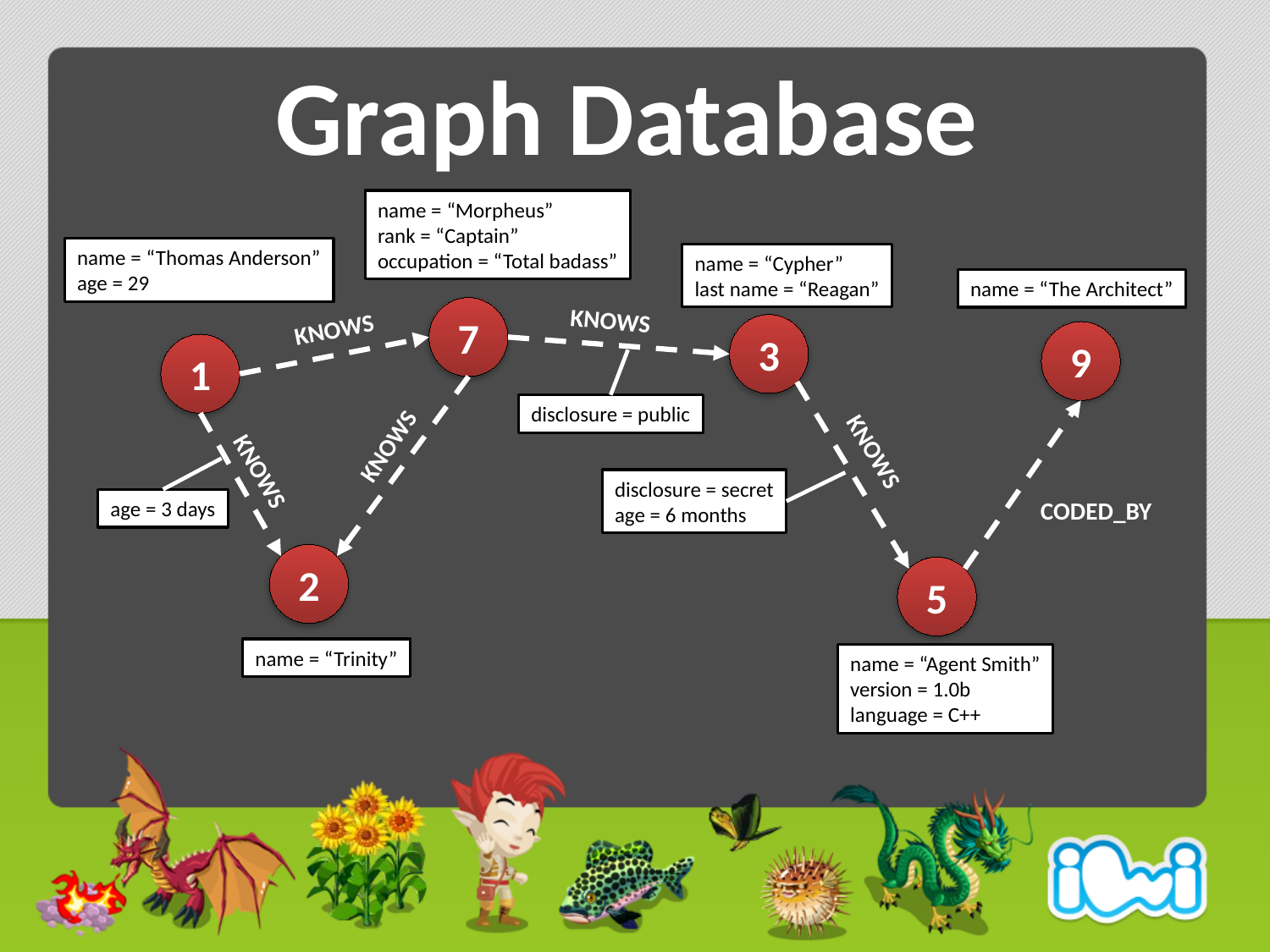

# Graph Database
name = “Morpheus”
rank = “Captain”
occupation = “Total badass”
name = “Thomas Anderson”
age = 29
name = “Cypher”
last name = “Reagan”
name = “The Architect”
7
KNOWS
KNOWS
3
9
1
disclosure = public
KNOWS
KNOWS
KNOWS
disclosure = secret
age = 6 months
CODED_BY
age = 3 days
2
5
name = “Trinity”
name = “Agent Smith”
version = 1.0b
language = C++